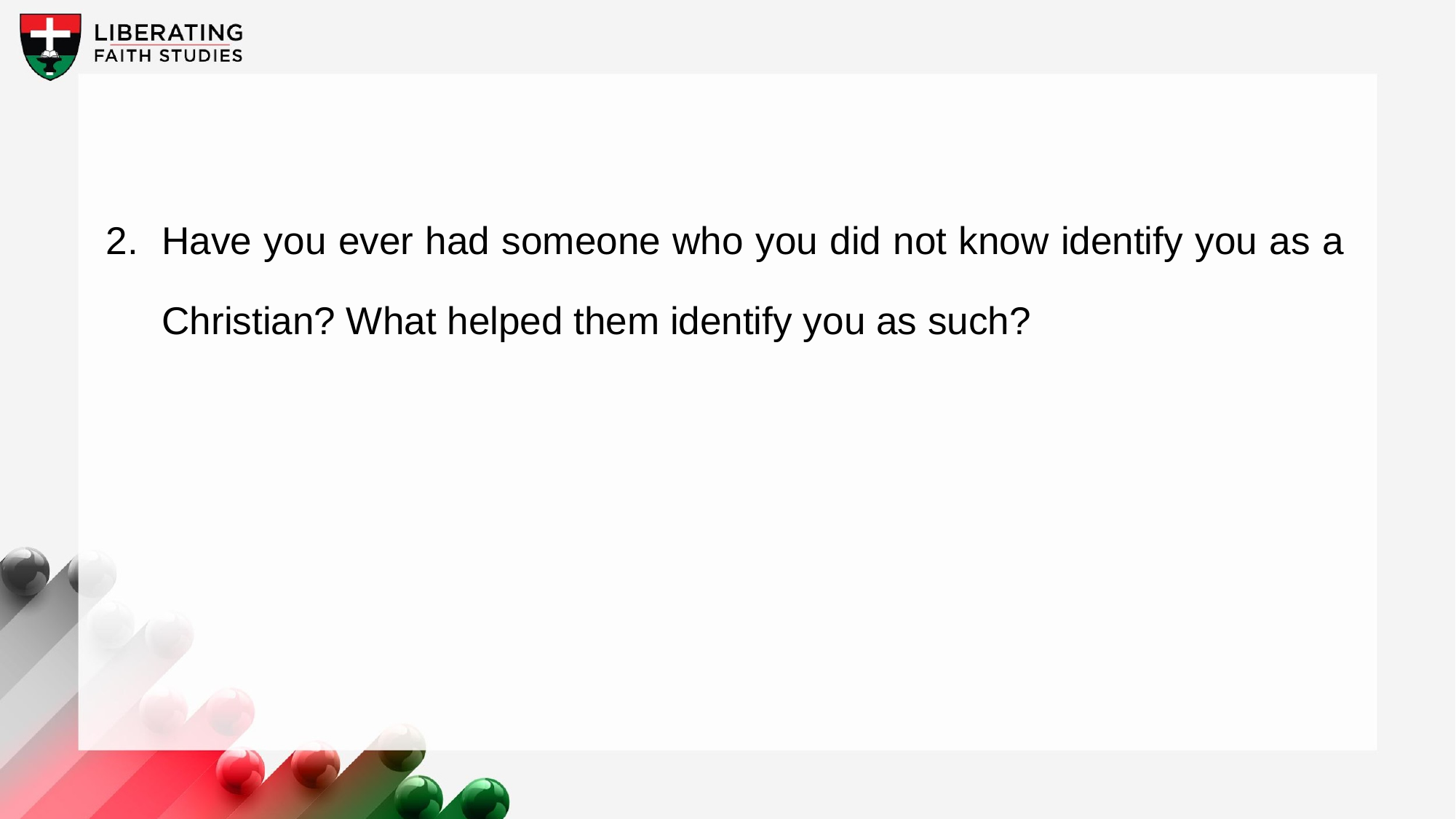

2.	Have you ever had someone who you did not know identify you as a Christian? What helped them identify you as such?